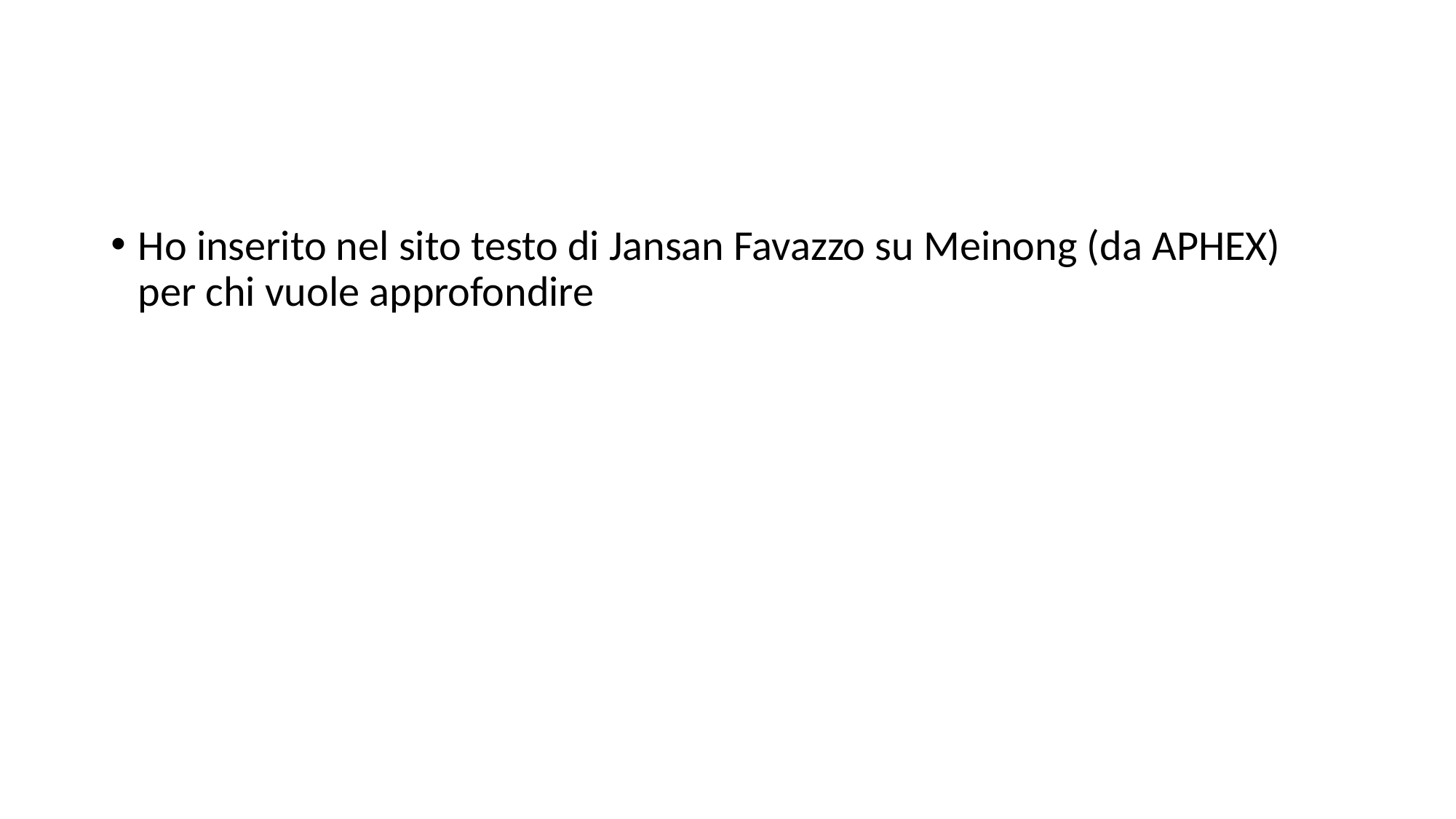

#
Ho inserito nel sito testo di Jansan Favazzo su Meinong (da APHEX) per chi vuole approfondire